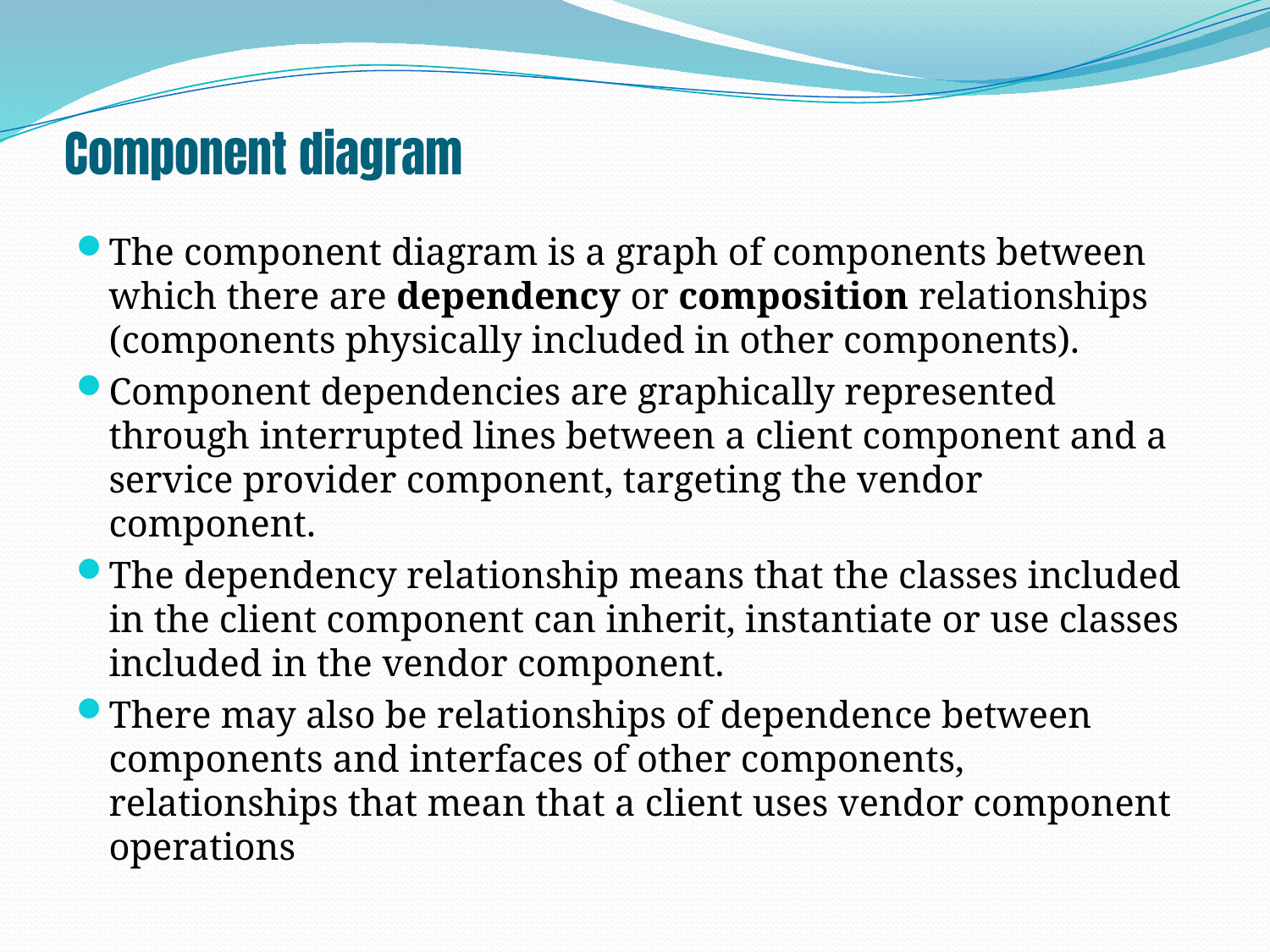

Component diagram
The component diagram is a graph of components between which there are dependency or composition relationships (components physically included in other components).
Component dependencies are graphically represented through interrupted lines between a client component and a service provider component, targeting the vendor component.
The dependency relationship means that the classes included in the client component can inherit, instantiate or use classes included in the vendor component.
There may also be relationships of dependence between components and interfaces of other components, relationships that mean that a client uses vendor component operations